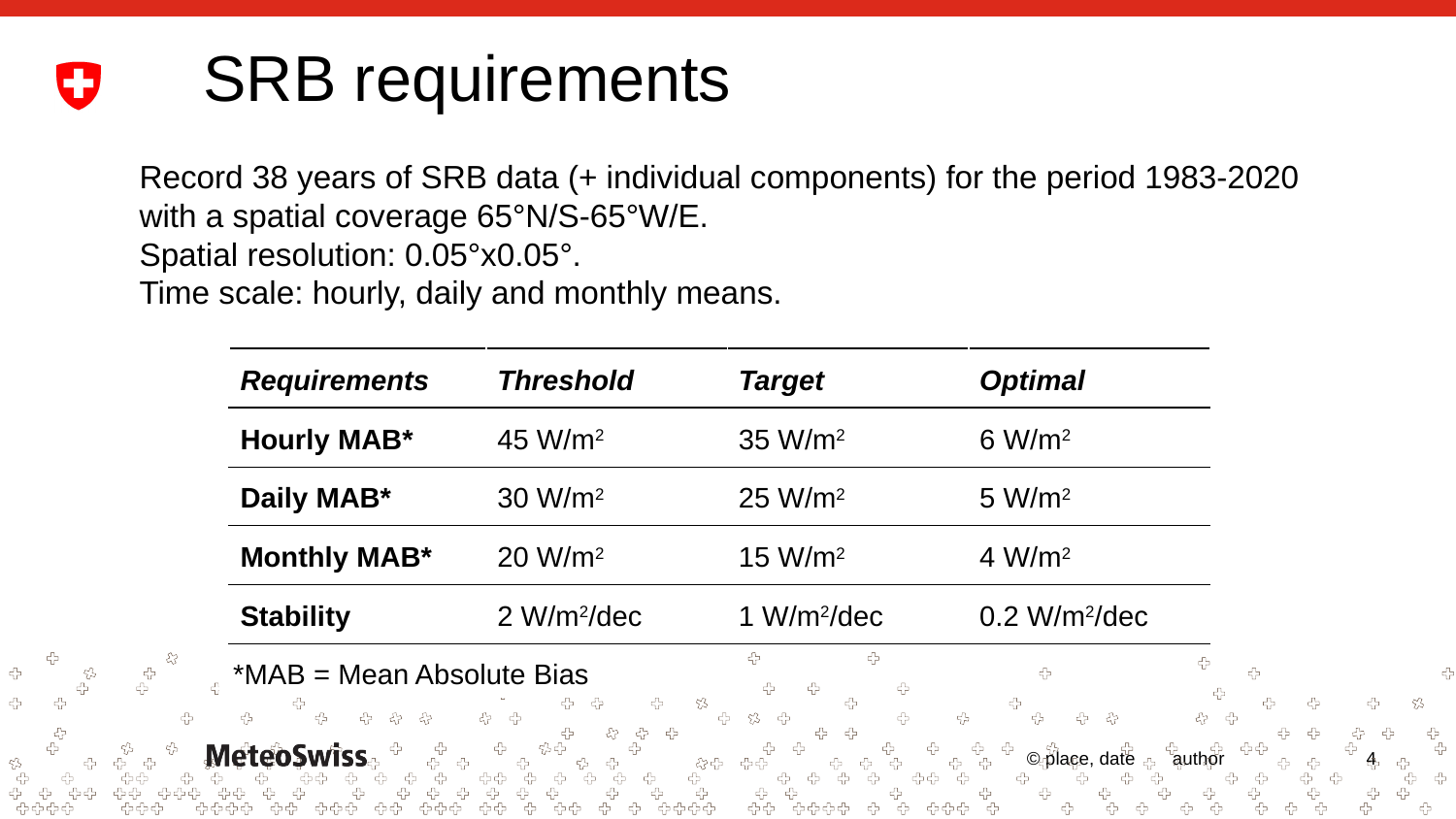

# SRB requirements
Record 38 years of SRB data (+ individual components) for the period 1983-2020 with a spatial coverage 65°N/S-65°W/E.
Spatial resolution: 0.05°x0.05°.
Time scale: hourly, daily and monthly means.
| Requirements | Threshold | Target | Optimal |
| --- | --- | --- | --- |
| Hourly MAB\* | 45 W/m2 | 35 W/m2 | 6 W/m2 |
| Daily MAB\* | 30 W/m2 | 25 W/m2 | 5 W/m2 |
| Monthly MAB\* | 20 W/m2 | 15 W/m2 | 4 W/m2 |
| Stability | 2 W/m2/dec | 1 W/m2/dec | 0.2 W/m2/dec |
*MAB = Mean Absolute Bias